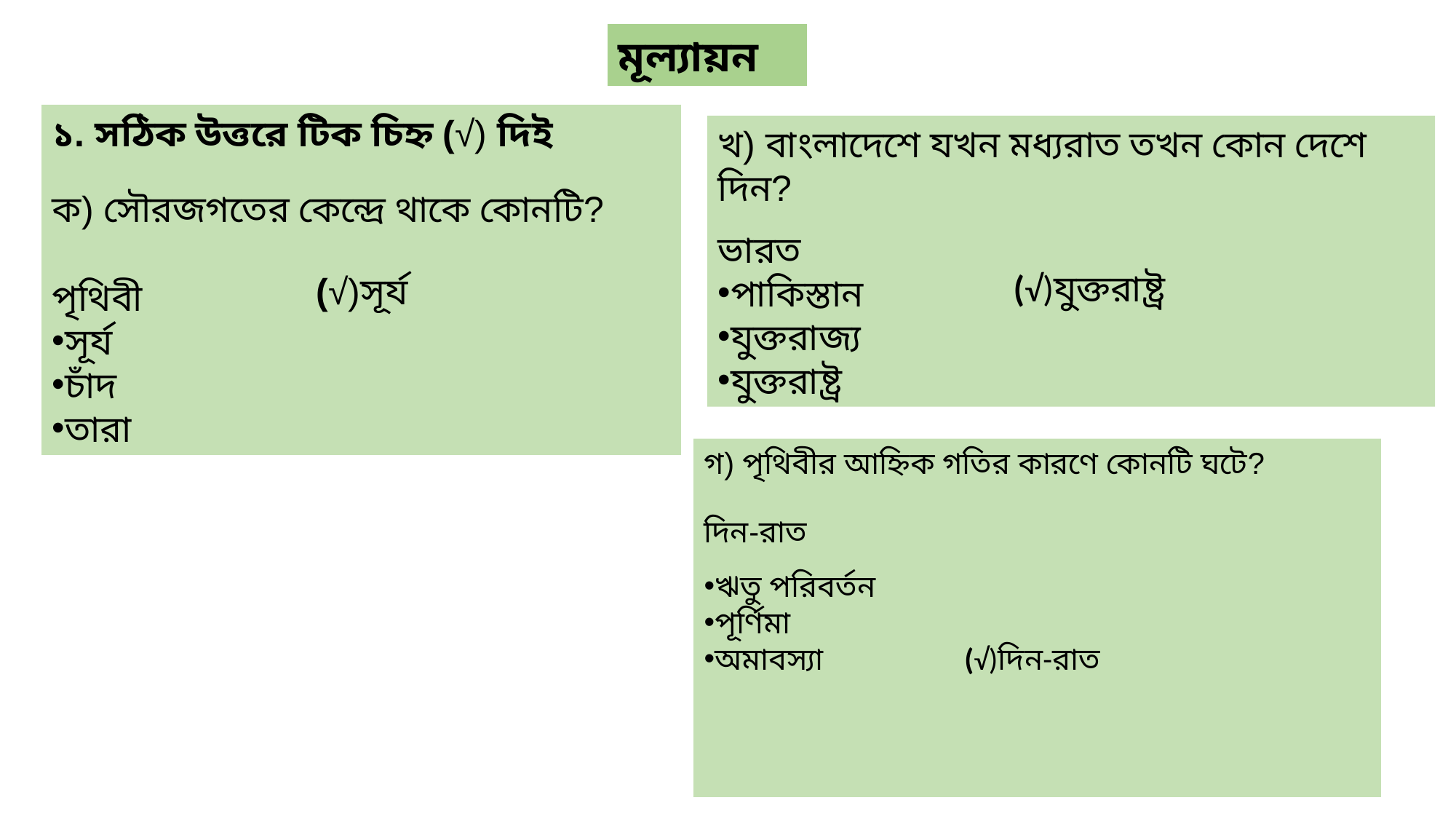

মূল্যায়ন
১. সঠিক উত্তরে টিক চিহ্ন (√) দিই
ক) সৌরজগতের কেন্দ্রে থাকে কোনটি?
পৃথিবী
সূর্য
চাঁদ
তারা
খ) বাংলাদেশে যখন মধ্যরাত তখন কোন দেশে দিন?
ভারত
পাকিস্তান
যুক্তরাজ্য
যুক্তরাষ্ট্র
(√)যুক্তরাষ্ট্র
(√)সূর্য

গ) পৃথিবীর আহ্নিক গতির কারণে কোনটি ঘটে?
দিন-রাত
ঋতু পরিবর্তন
পূর্ণিমা
অমাবস্যা                  (√)দিন-রাত